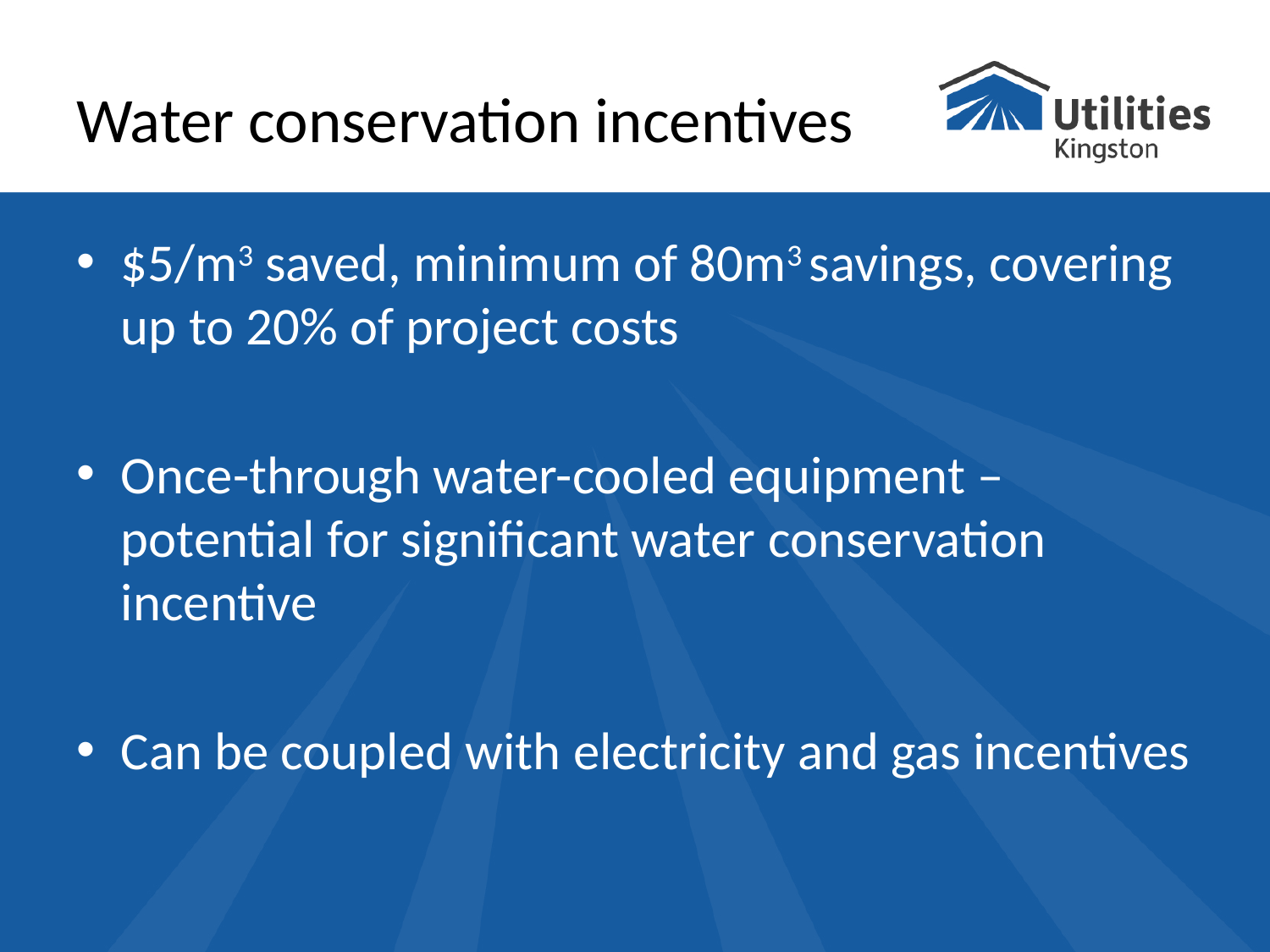

# Water conservation incentives
$5/m3 saved, minimum of 80m3 savings, covering up to 20% of project costs

Once-through water-cooled equipment – potential for significant water conservation incentive

Can be coupled with electricity and gas incentives